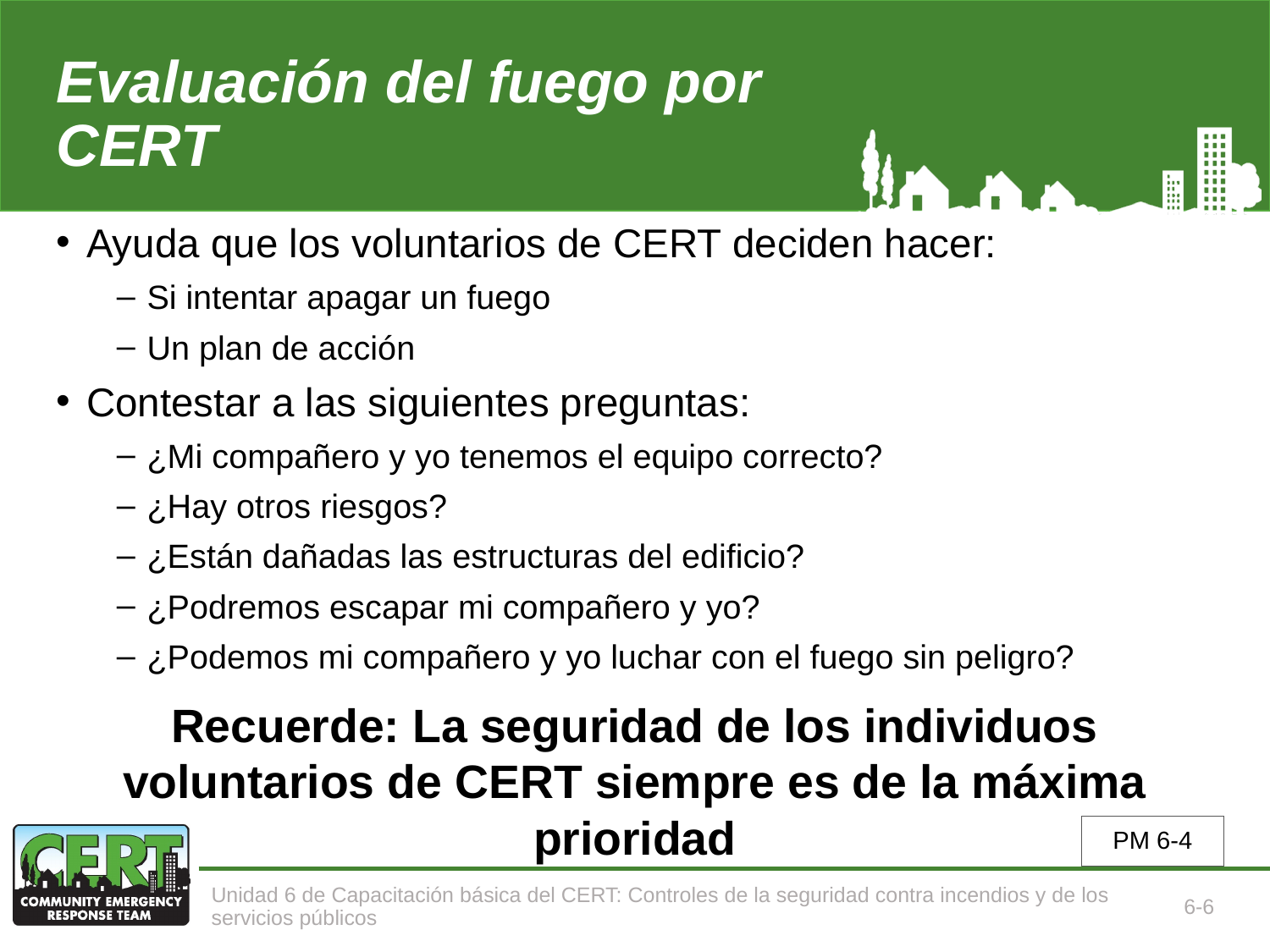

# Evaluación del fuego por CERT
Ayuda que los voluntarios de CERT deciden hacer:
Si intentar apagar un fuego
Un plan de acción
Contestar a las siguientes preguntas:
¿Mi compañero y yo tenemos el equipo correcto?
¿Hay otros riesgos?
¿Están dañadas las estructuras del edificio?
¿Podremos escapar mi compañero y yo?
¿Podemos mi compañero y yo luchar con el fuego sin peligro?
Recuerde: La seguridad de los individuos voluntarios de CERT siempre es de la máxima prioridad

PM 6-4
Unidad 6 de Capacitación básica del CERT: Controles de la seguridad contra incendios y de los servicios públicos
6-6